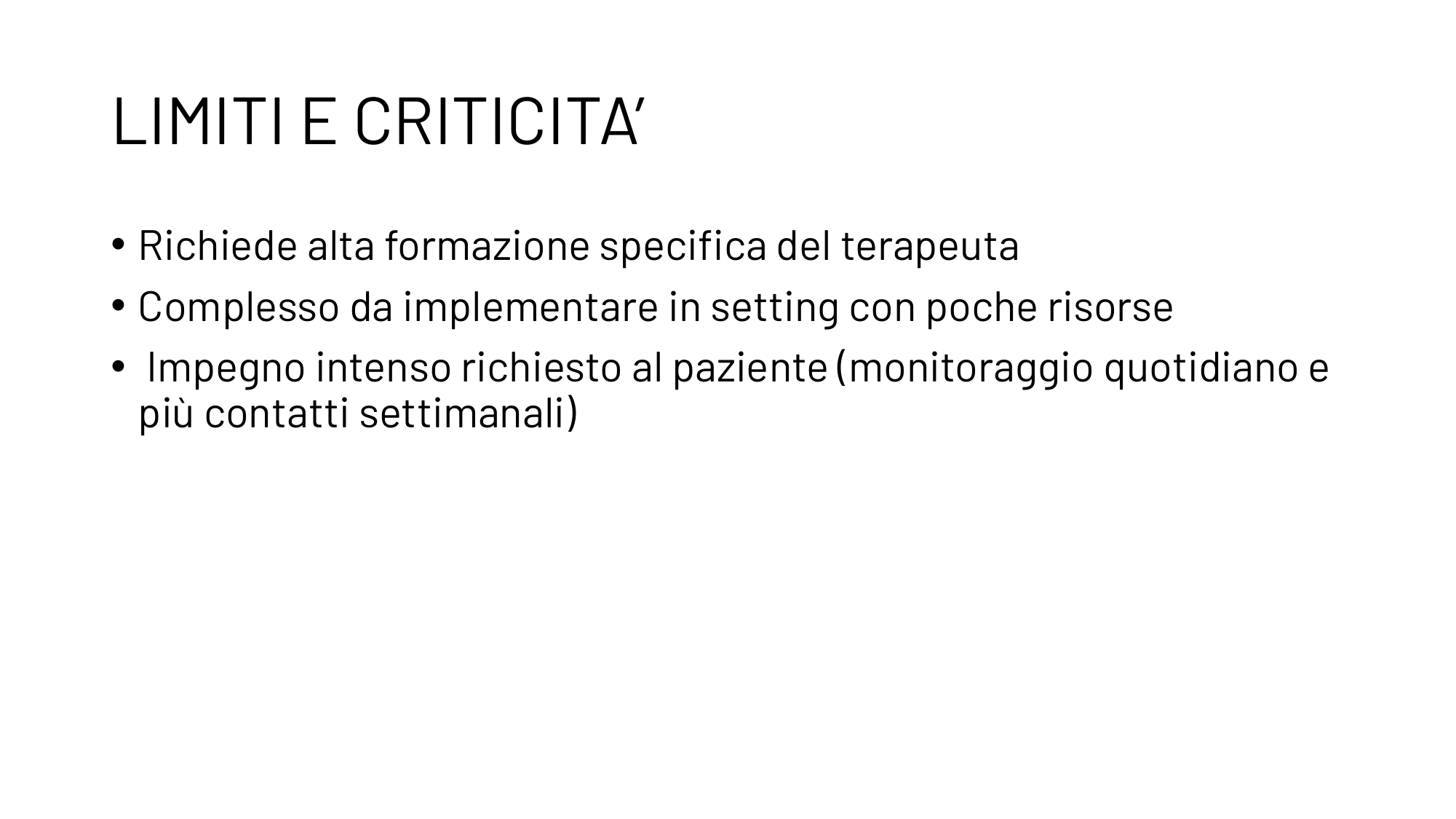

# LIMITI E CRITICITA’
Richiede alta formazione specifica del terapeuta
Complesso da implementare in setting con poche risorse
 Impegno intenso richiesto al paziente (monitoraggio quotidiano e più contatti settimanali)